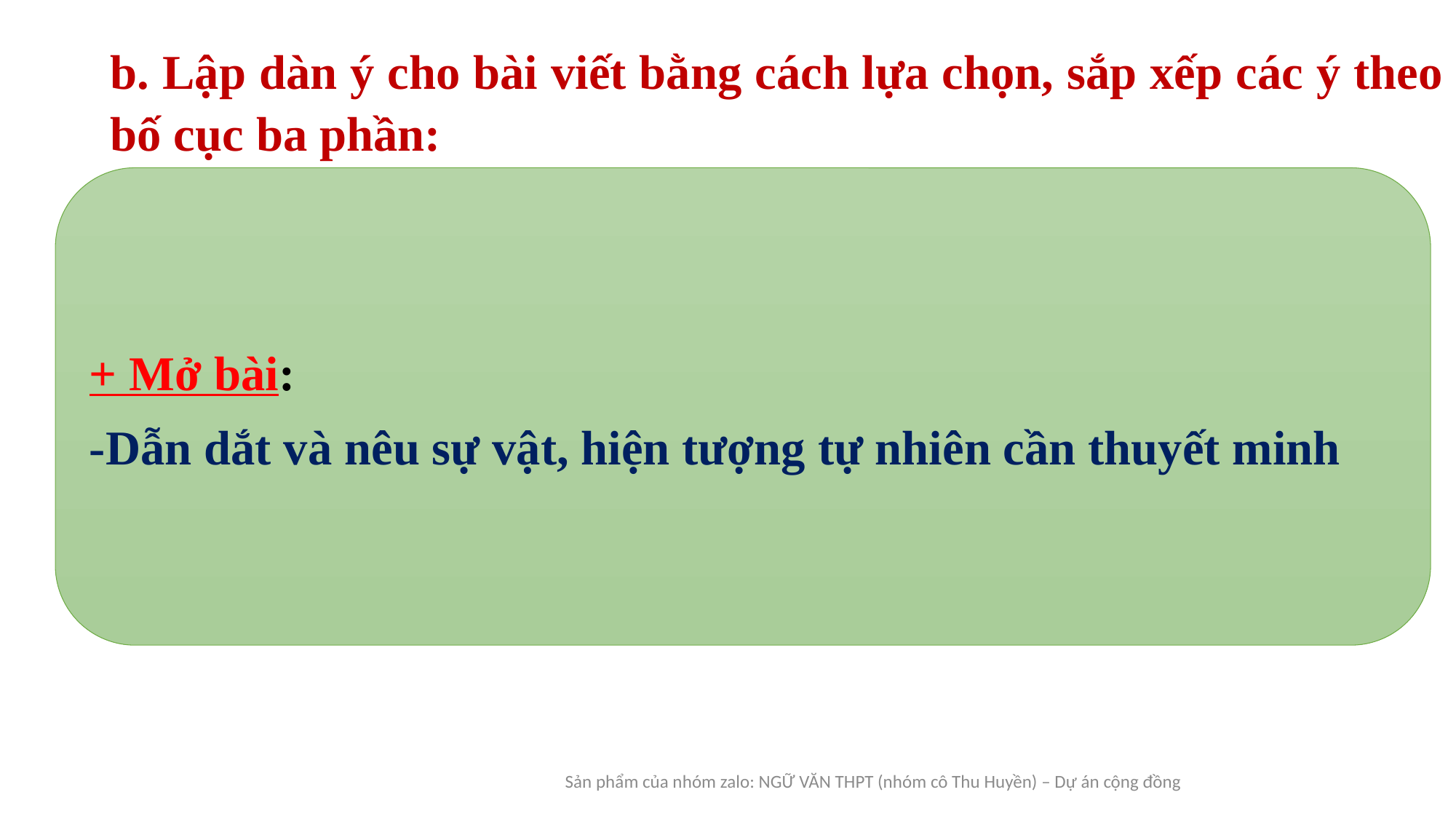

b. Lập dàn ý cho bài viết bằng cách lựa chọn, sắp xếp các ý theo bố cục ba phần:
+ Mở bài:
-Dẫn dắt và nêu sự vật, hiện tượng tự nhiên cần thuyết minh
Sản phẩm của nhóm zalo: NGỮ VĂN THPT (nhóm cô Thu Huyền) – Dự án cộng đồng